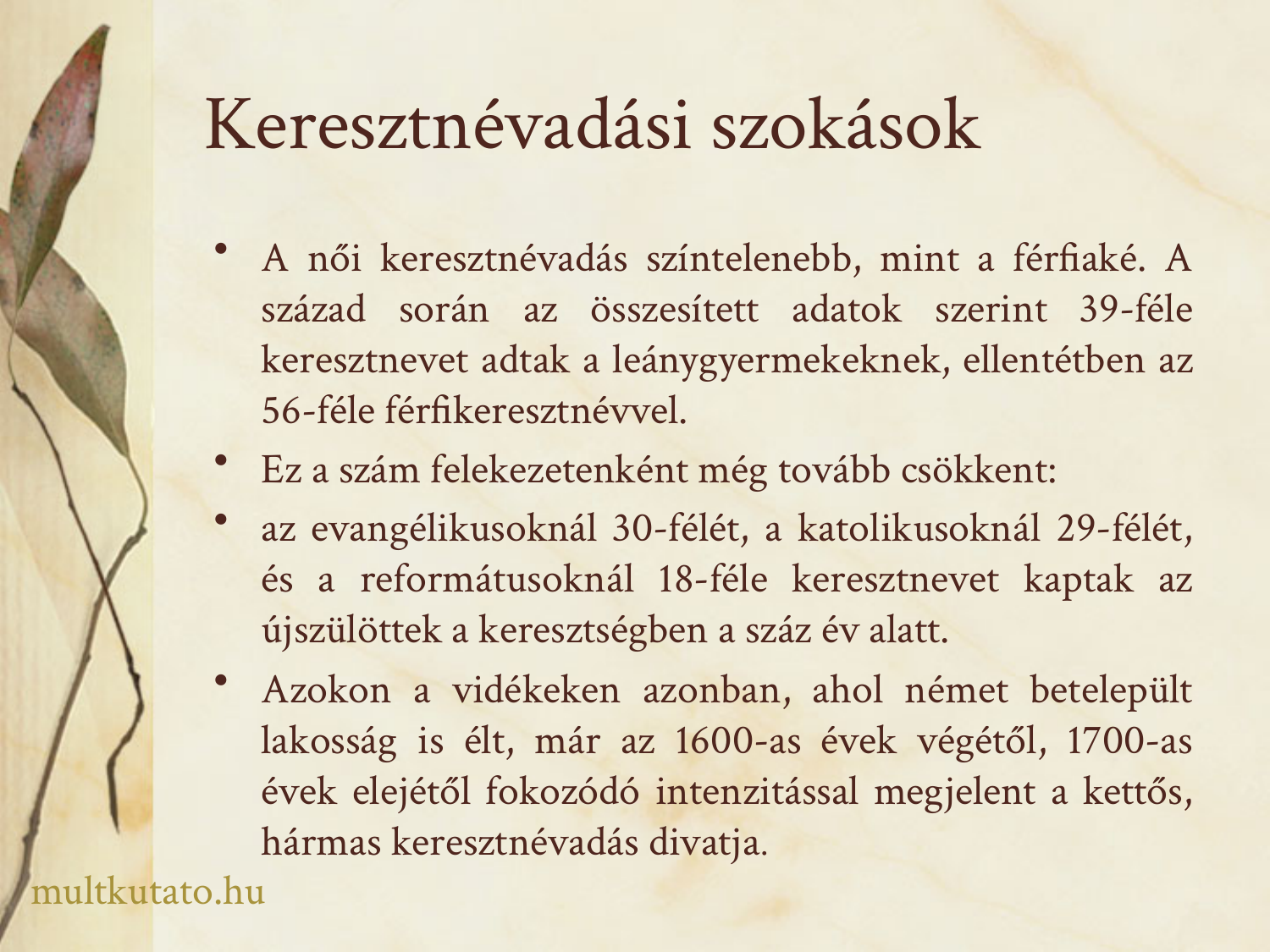

# Keresztnévadási szokások
A női keresztnévadás színtelenebb, mint a férfiaké. A század során az összesített adatok szerint 39-féle keresztnevet adtak a leánygyermekeknek, ellentétben az 56-féle férfikeresztnévvel.
Ez a szám felekezetenként még tovább csökkent:
az evangélikusoknál 30-félét, a katolikusoknál 29-félét, és a reformátusoknál 18-féle keresztnevet kaptak az újszülöttek a keresztségben a száz év alatt.
Azokon a vidékeken azonban, ahol német betelepült lakosság is élt, már az 1600-as évek végétől, 1700-as évek elejétől fokozódó intenzitással megjelent a kettős, hármas keresztnévadás divatja.
  multkutato.hu